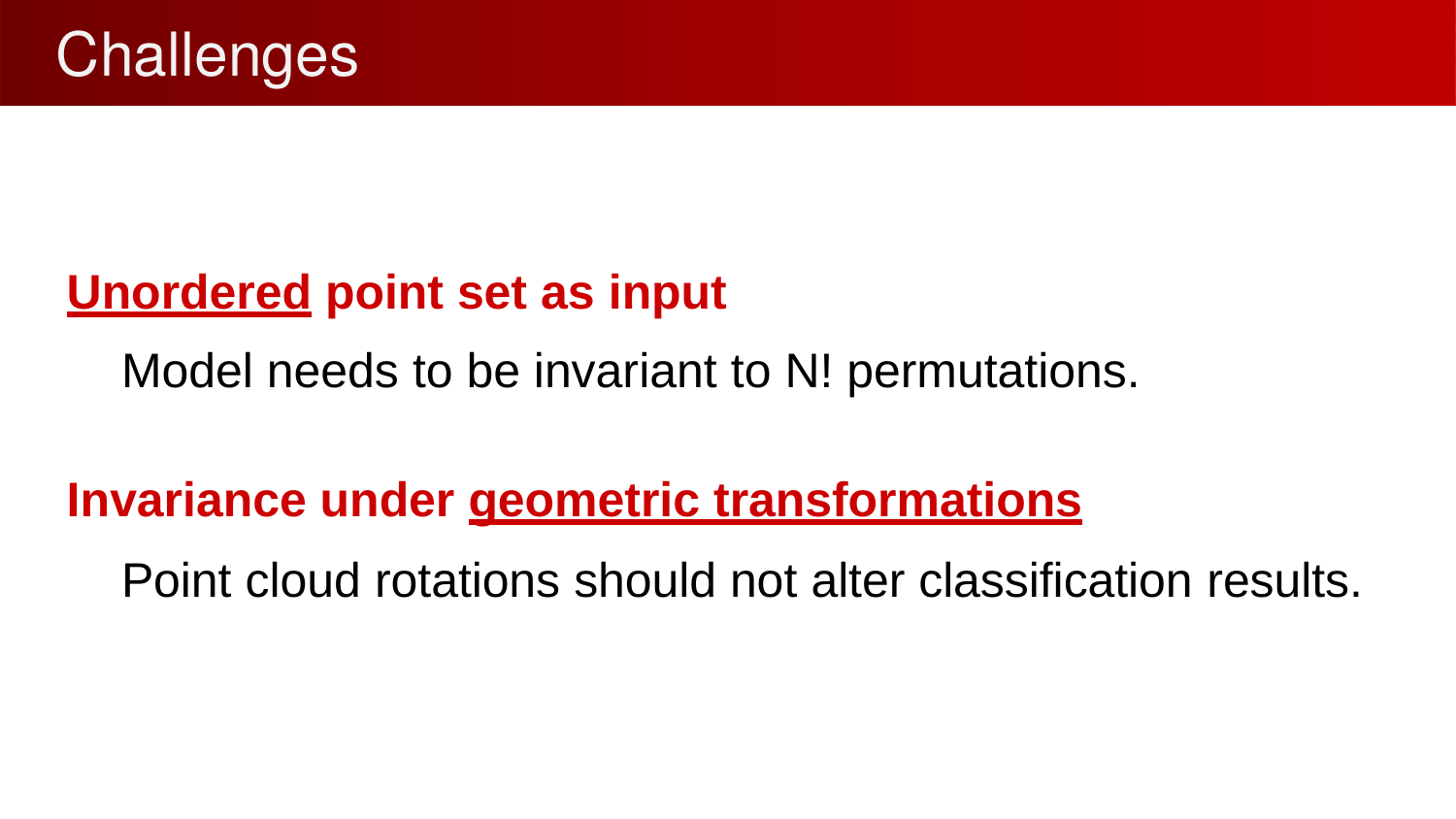

# Challenges
Unordered point set as input
Model needs to be invariant to N! permutations.

Invariance under geometric transformations
Point cloud rotations should not alter classification results.